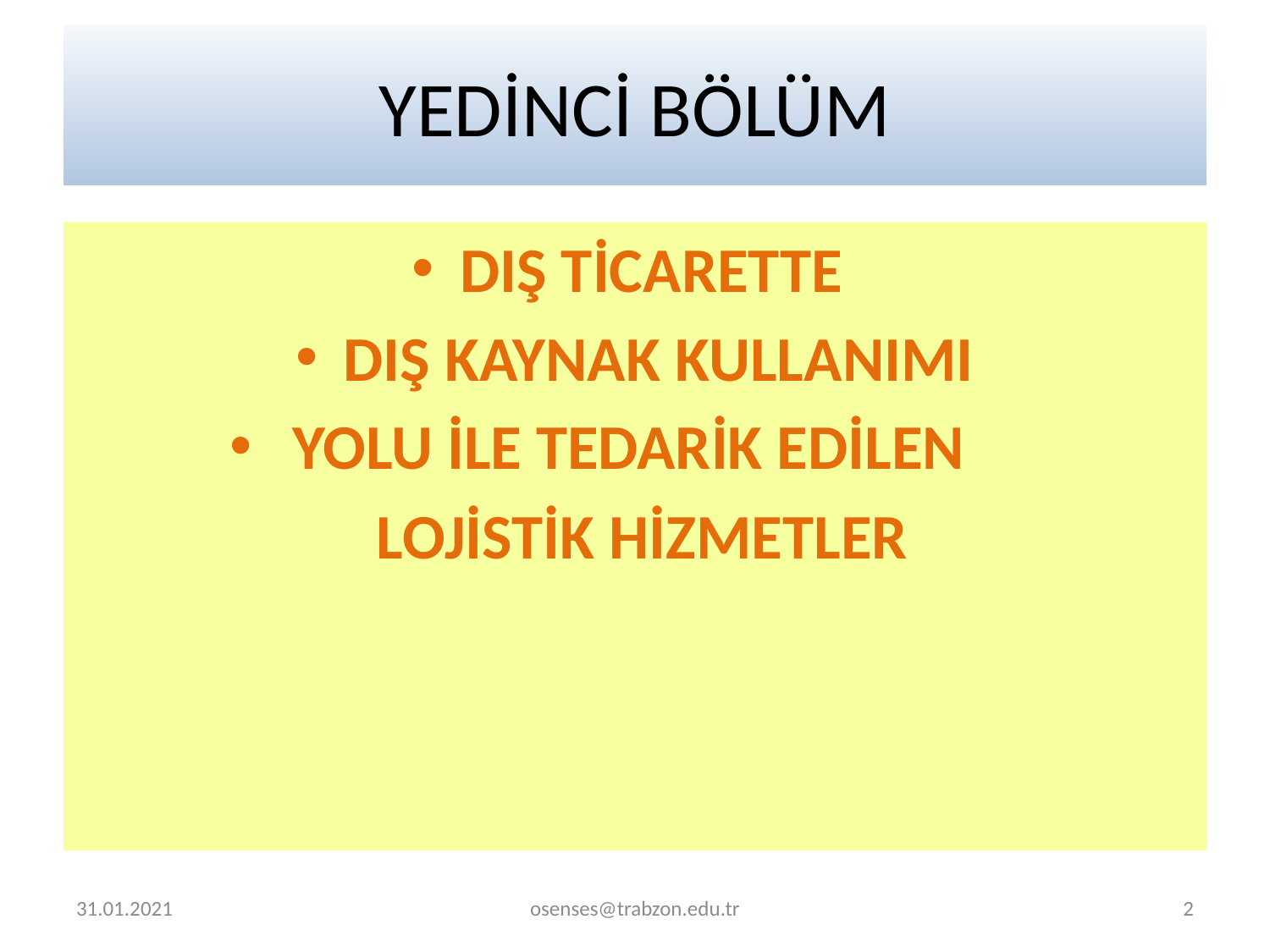

# YEDİNCİ BÖLÜM
DIŞ TİCARETTE
DIŞ KAYNAK KULLANIMI
 YOLU İLE TEDARİK EDİLEN
 LOJİSTİK HİZMETLER

31.01.2021
osenses@trabzon.edu.tr
2